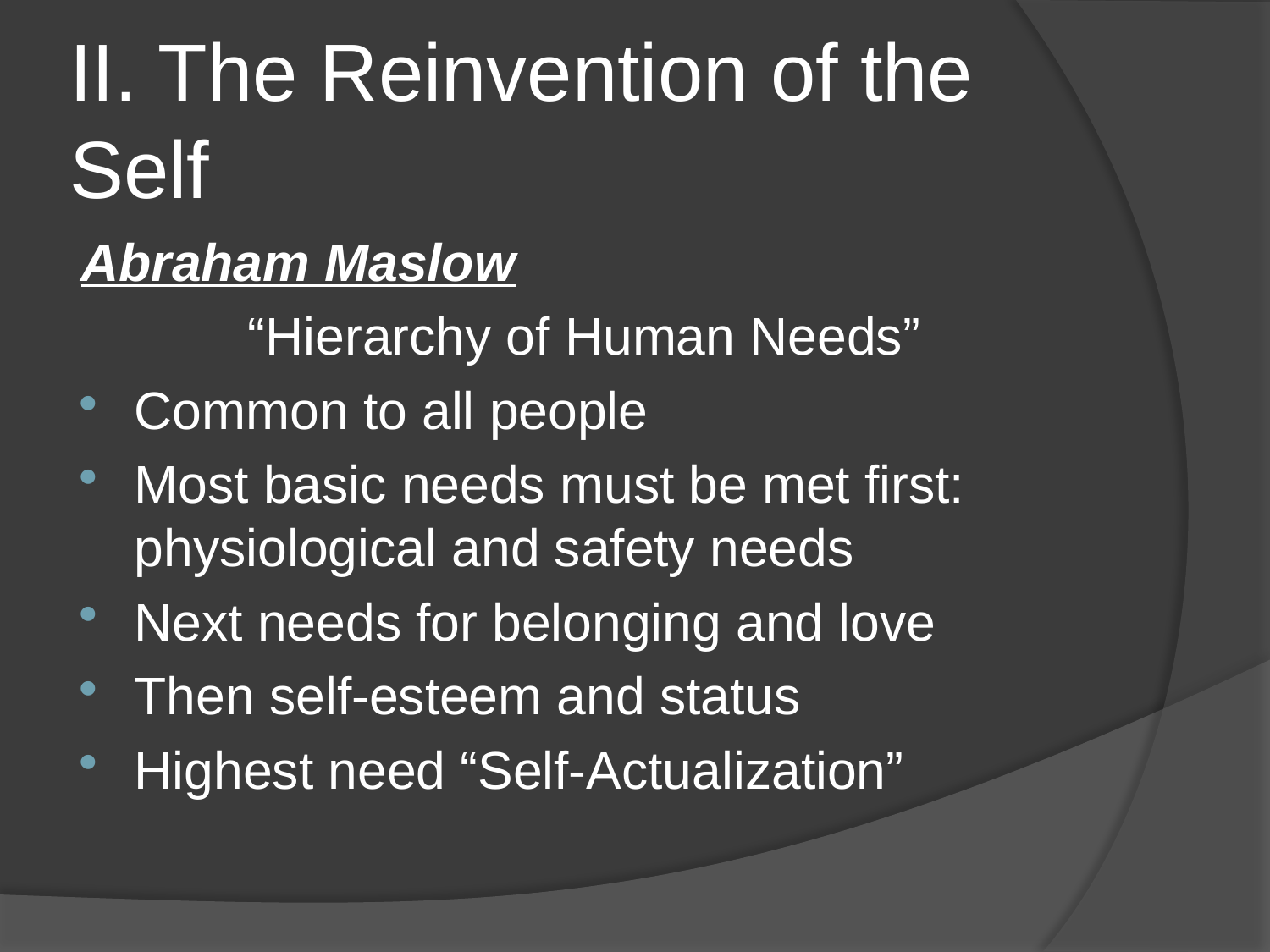

# II. The Reinvention of the Self
Abraham Maslow
“Hierarchy of Human Needs”
Common to all people
Most basic needs must be met first: physiological and safety needs
Next needs for belonging and love
Then self-esteem and status
Highest need “Self-Actualization”